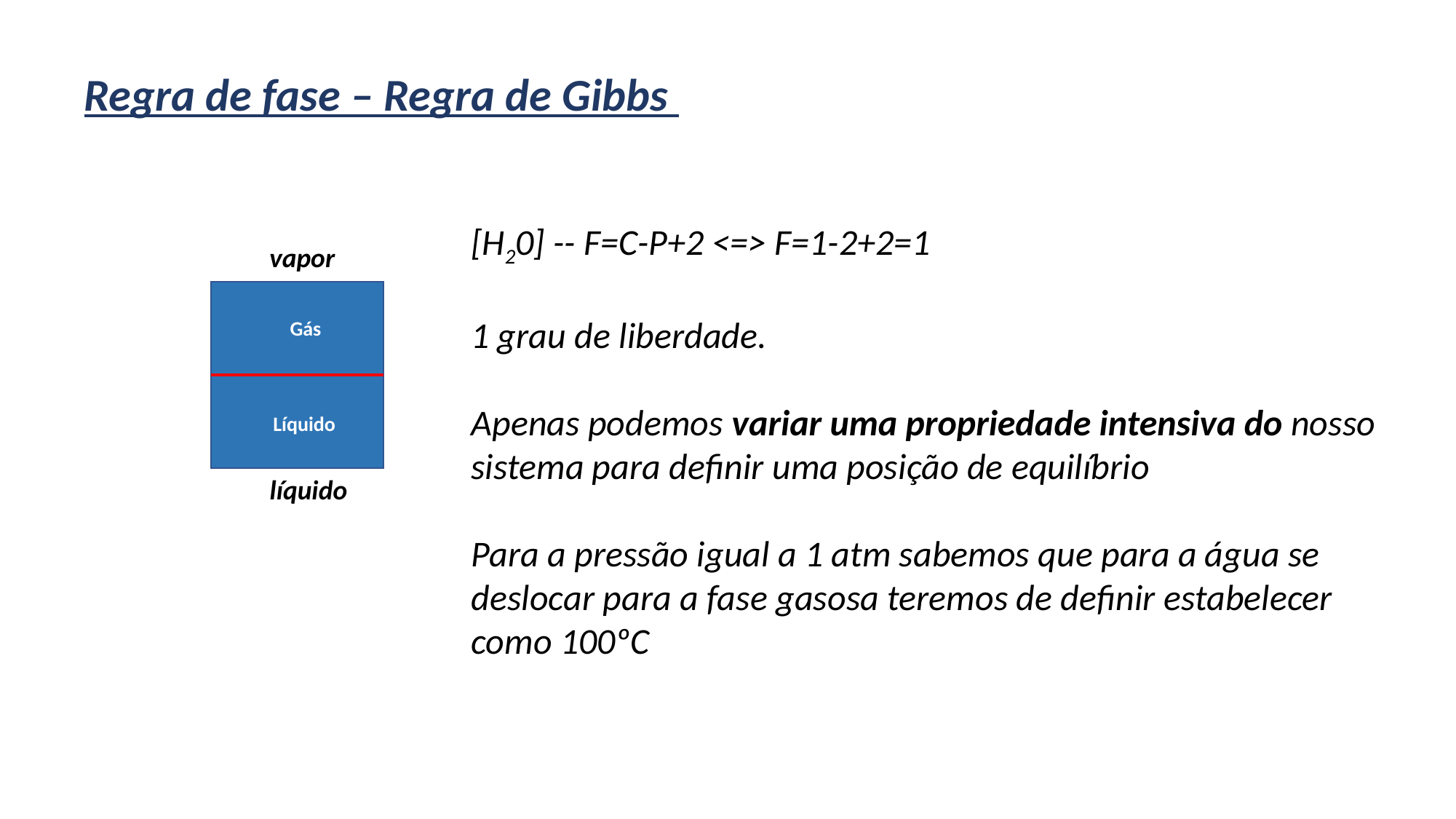

Regra de fase – Regra de Gibbs
[H20] -- F=C-P+2 <=> F=1-2+2=1

1 grau de liberdade.

Apenas podemos variar uma propriedade intensiva do nosso sistema para definir uma posição de equilíbrio

Para a pressão igual a 1 atm sabemos que para a água se deslocar para a fase gasosa teremos de definir estabelecer como 100ºC

vapor

Gás
Líquido
líquido